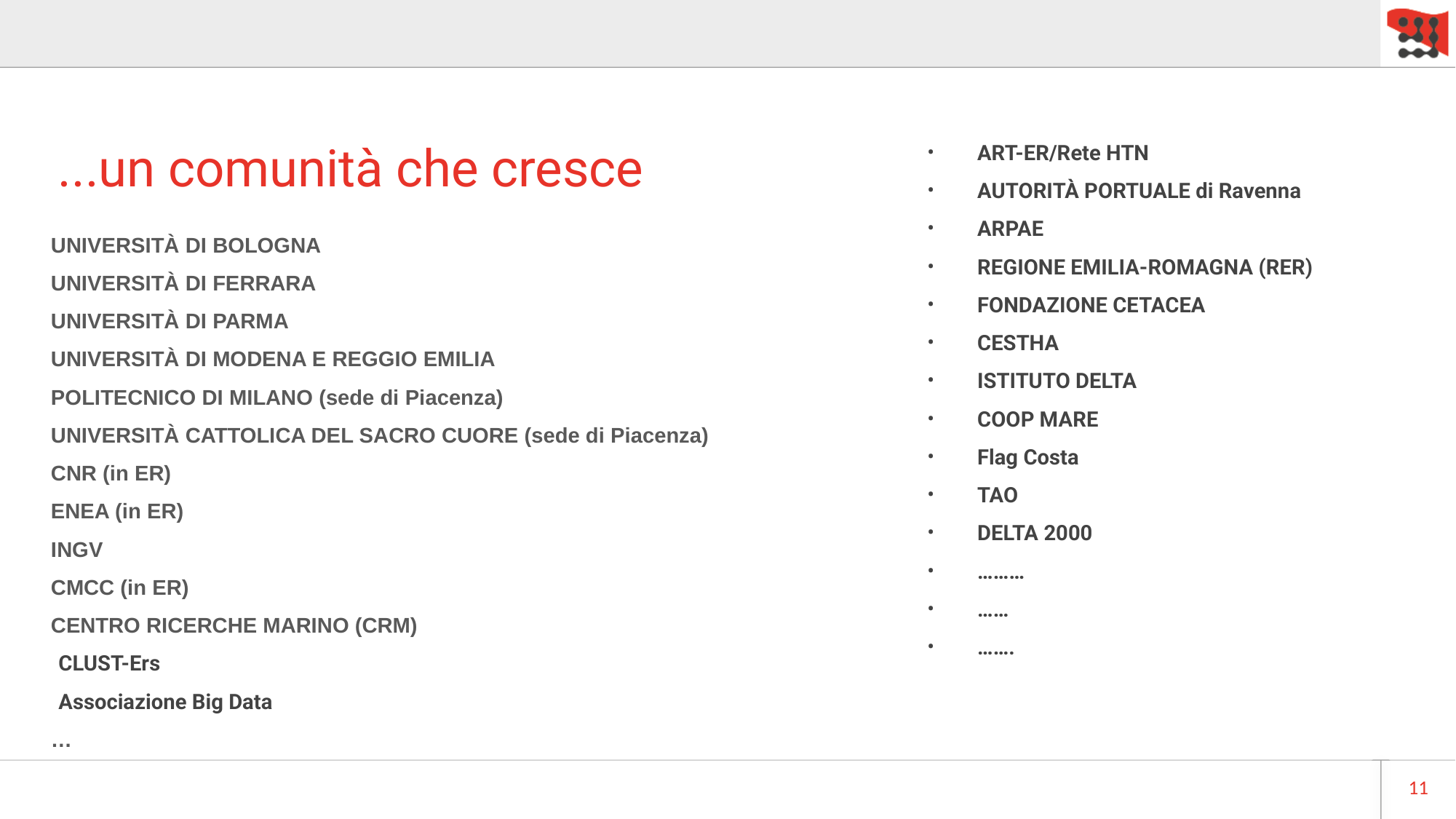

# ...un comunità che cresce
ART-ER/Rete HTN
AUTORITÀ PORTUALE di Ravenna
ARPAE
REGIONE EMILIA-ROMAGNA (RER)
FONDAZIONE CETACEA
CESTHA
ISTITUTO DELTA
COOP MARE
Flag Costa
TAO
DELTA 2000
………
……
…….
UNIVERSITÀ DI BOLOGNA
UNIVERSITÀ DI FERRARA
UNIVERSITÀ DI PARMA
UNIVERSITÀ DI MODENA E REGGIO EMILIA
POLITECNICO DI MILANO (sede di Piacenza)
UNIVERSITÀ CATTOLICA DEL SACRO CUORE (sede di Piacenza)
CNR (in ER)
ENEA (in ER)
INGV
CMCC (in ER)
CENTRO RICERCHE MARINO (CRM)
CLUST-Ers
Associazione Big Data
…
11